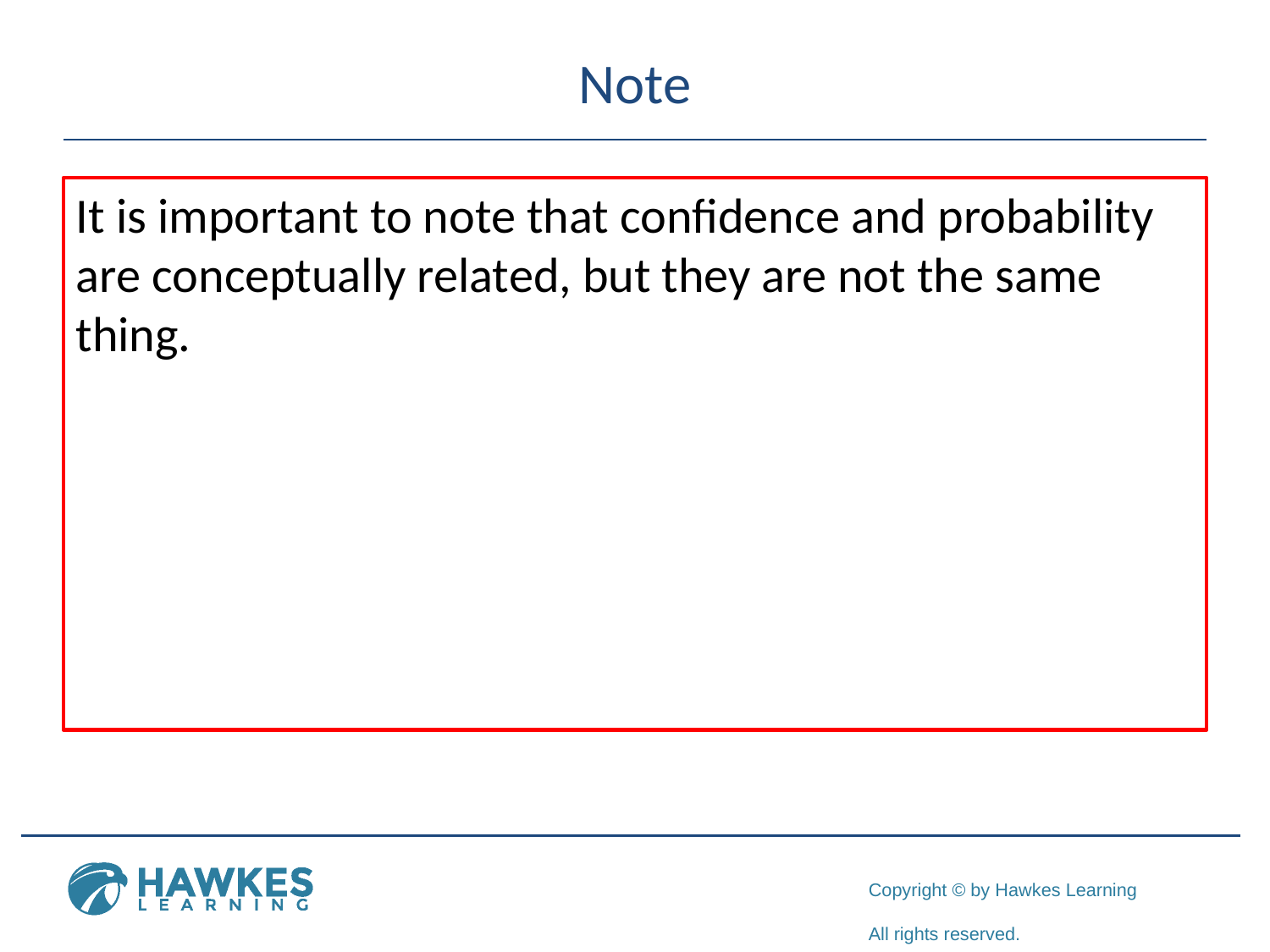

# Note
It is important to note that confidence and probability are conceptually related, but they are not the same thing.